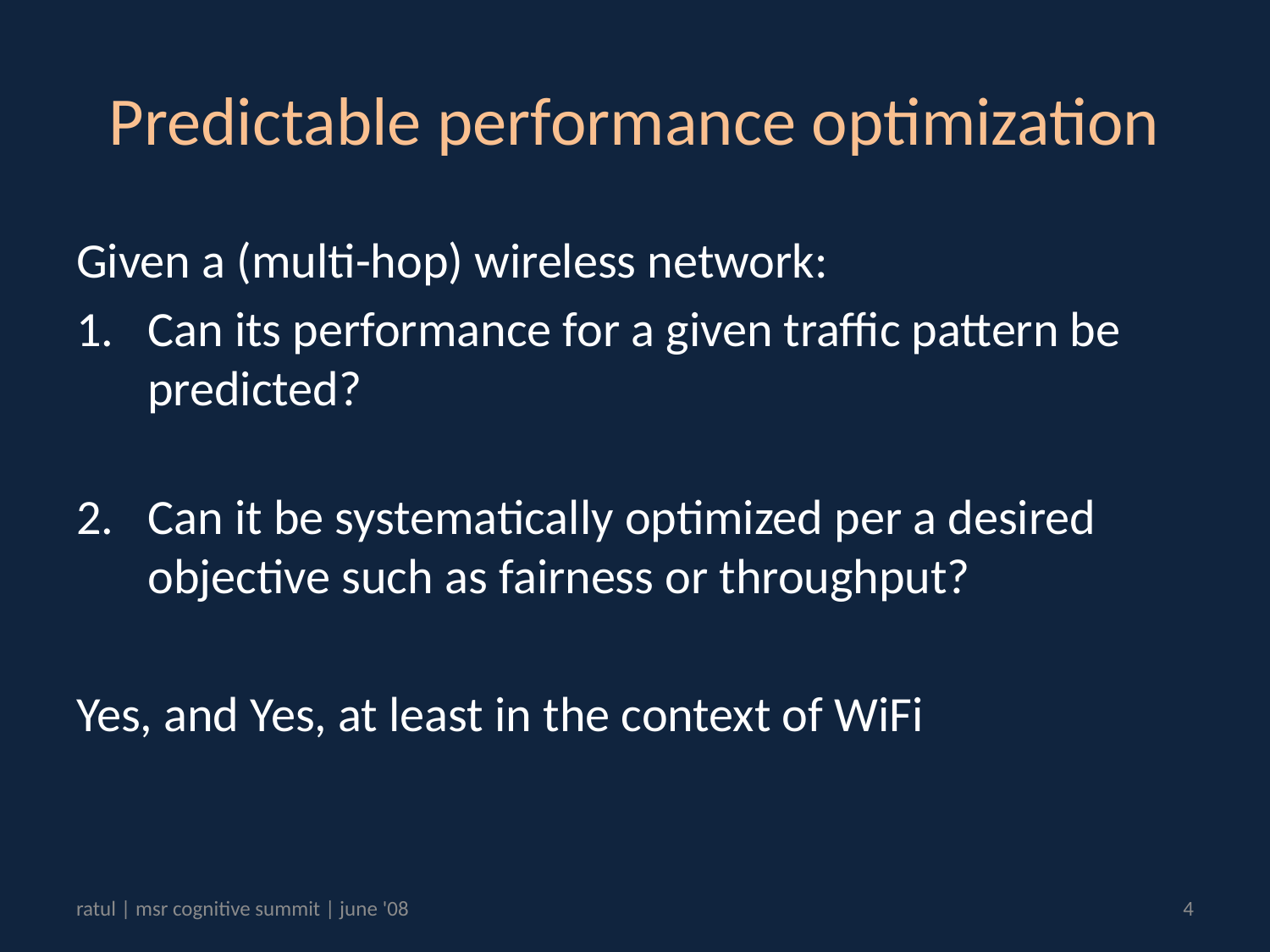

# Predictable performance optimization
Given a (multi-hop) wireless network:
Can its performance for a given traffic pattern be predicted?

Can it be systematically optimized per a desired objective such as fairness or throughput?

Yes, and Yes, at least in the context of WiFi
ratul | msr cognitive summit | june '08
4